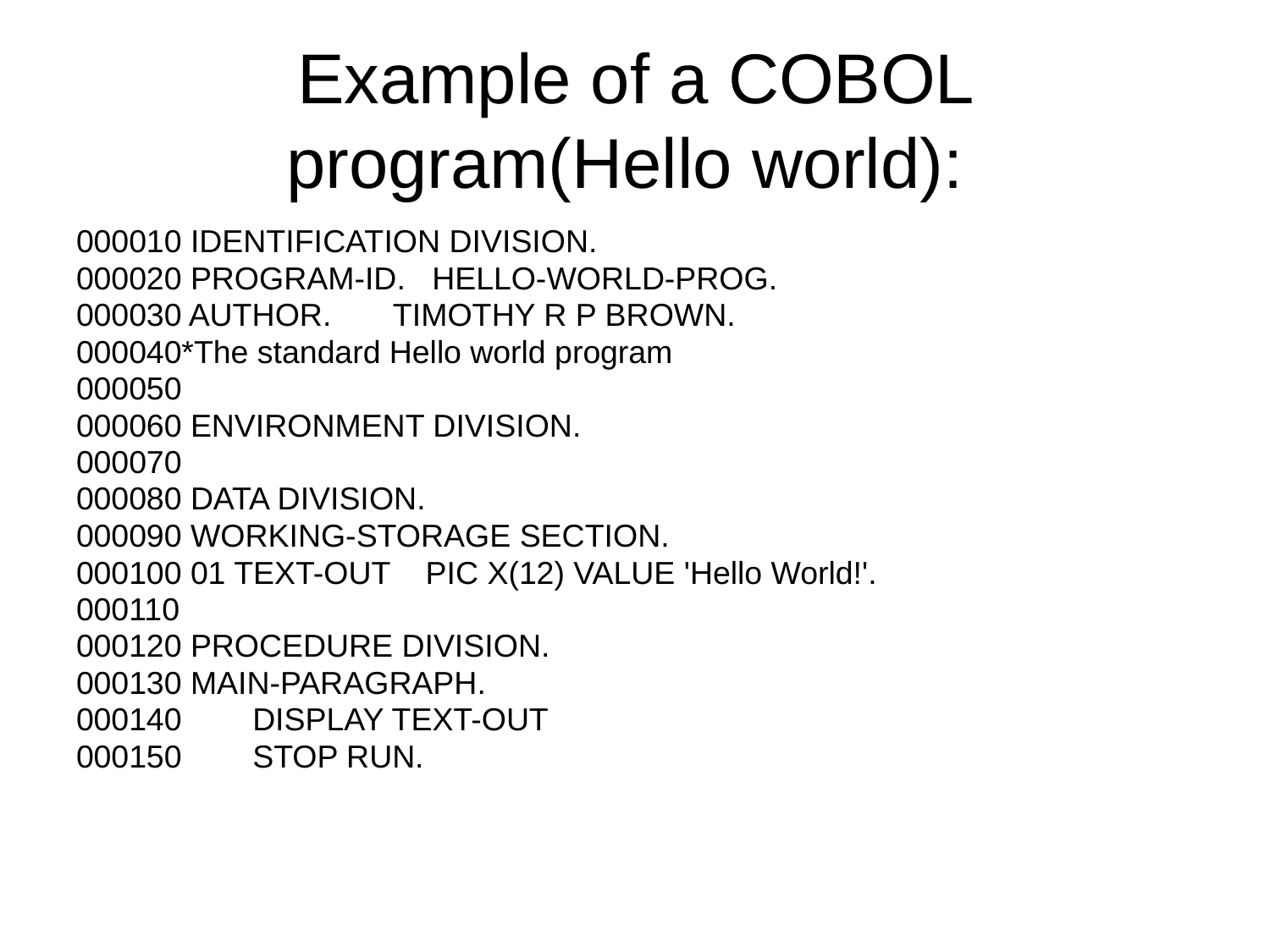

# Example of a COBOL program(Hello world):
000010 IDENTIFICATION DIVISION.
000020 PROGRAM-ID.   HELLO-WORLD-PROG.
000030 AUTHOR.       TIMOTHY R P BROWN.
000040*The standard Hello world program
000050
000060 ENVIRONMENT DIVISION.
000070
000080 DATA DIVISION.
000090 WORKING-STORAGE SECTION.
000100 01 TEXT-OUT    PIC X(12) VALUE 'Hello World!'.
000110
000120 PROCEDURE DIVISION.
000130 MAIN-PARAGRAPH.
000140        DISPLAY TEXT-OUT
000150        STOP RUN.